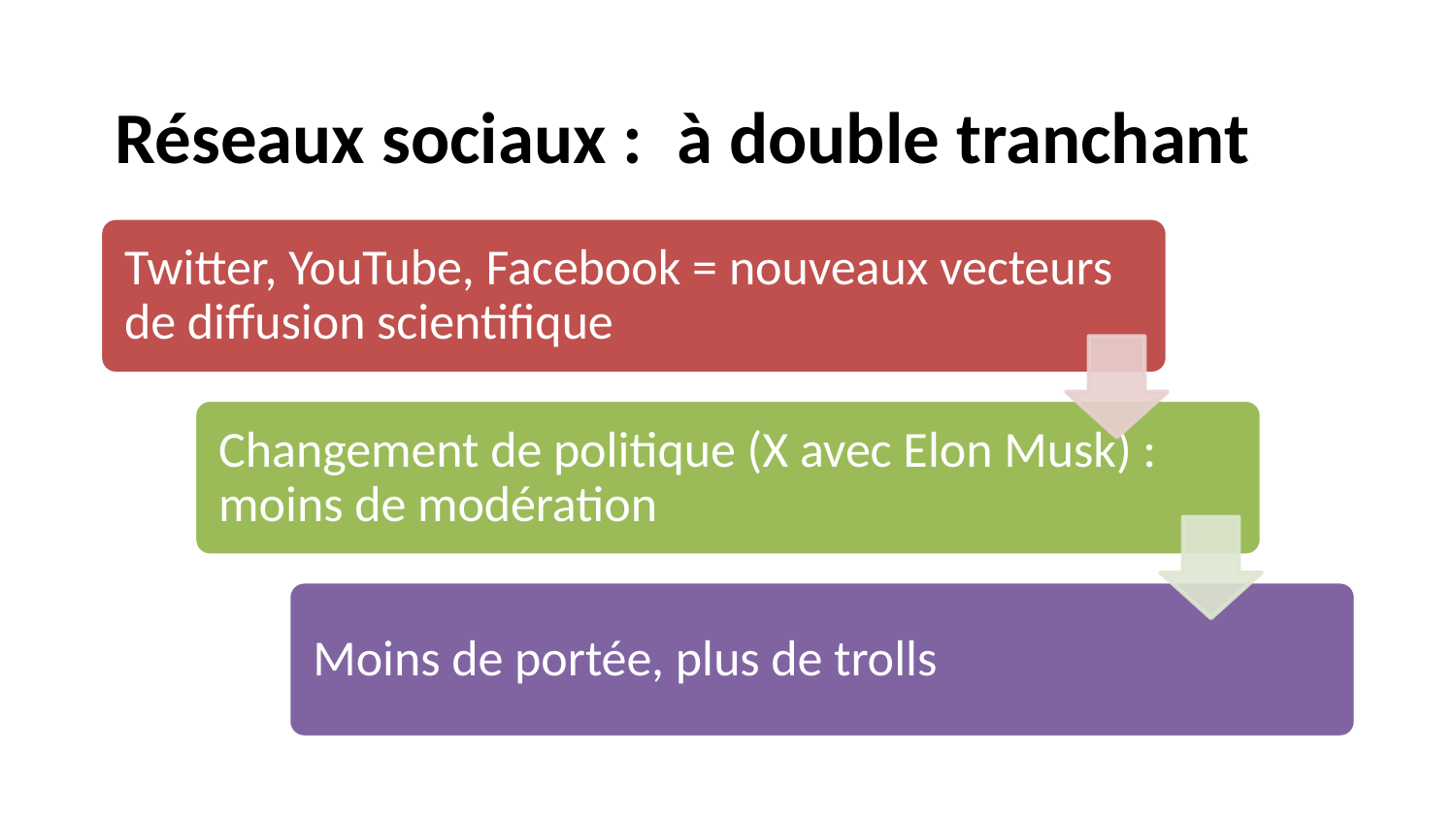

# Réseaux sociaux :  à double tranchant
Twitter, YouTube, Facebook = nouveaux vecteurs de diffusion scientifique
Changement de politique (X avec Elon Musk) : moins de modération
Moins de portée, plus de trolls